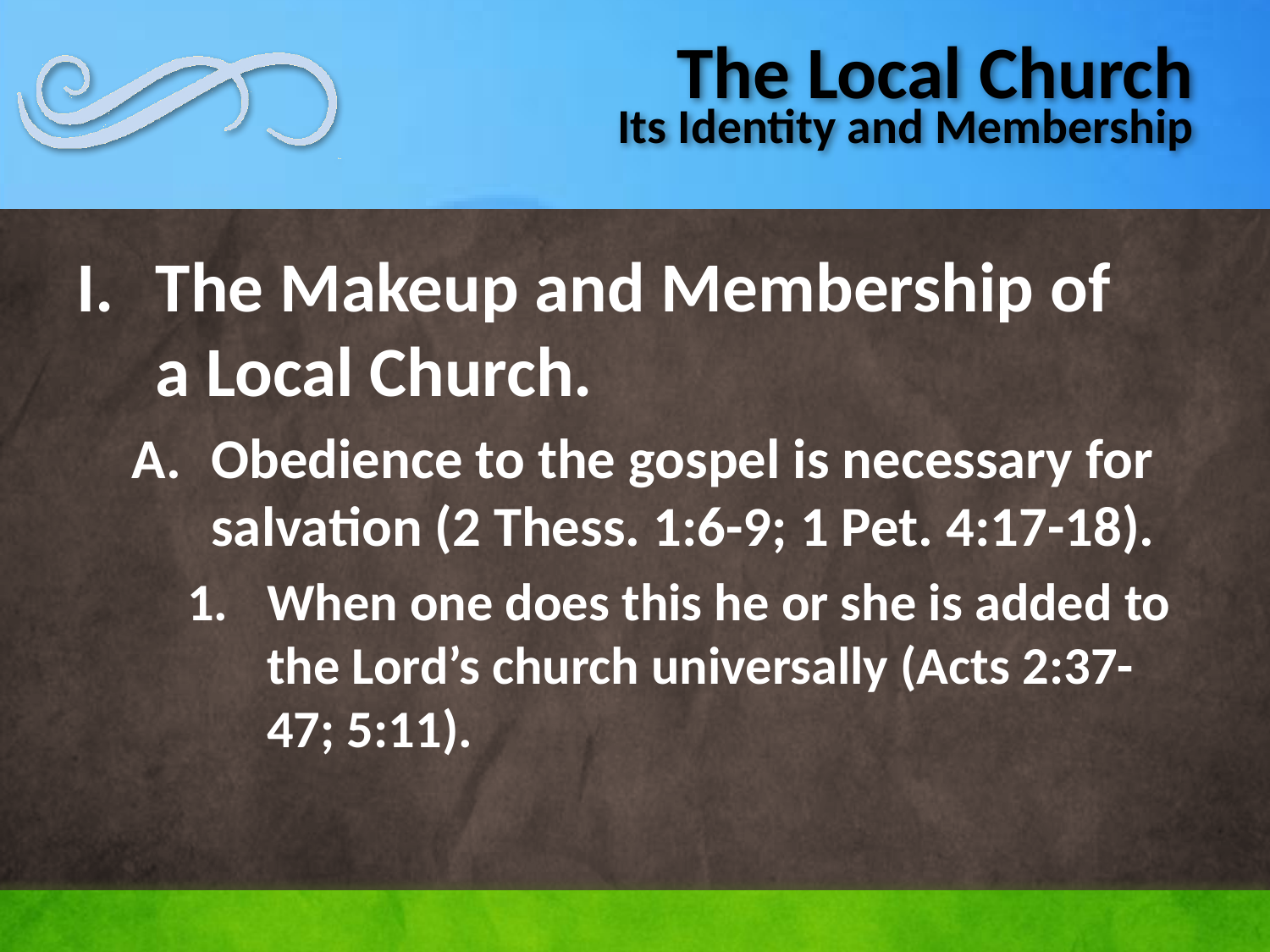

# The Local Church Its Identity and Membership
The Makeup and Membership of     a Local Church.
Obedience to the gospel is necessary for salvation (2 Thess. 1:6-9; 1 Pet. 4:17-18).
When one does this he or she is added to the Lord’s church universally (Acts 2:37-47; 5:11).